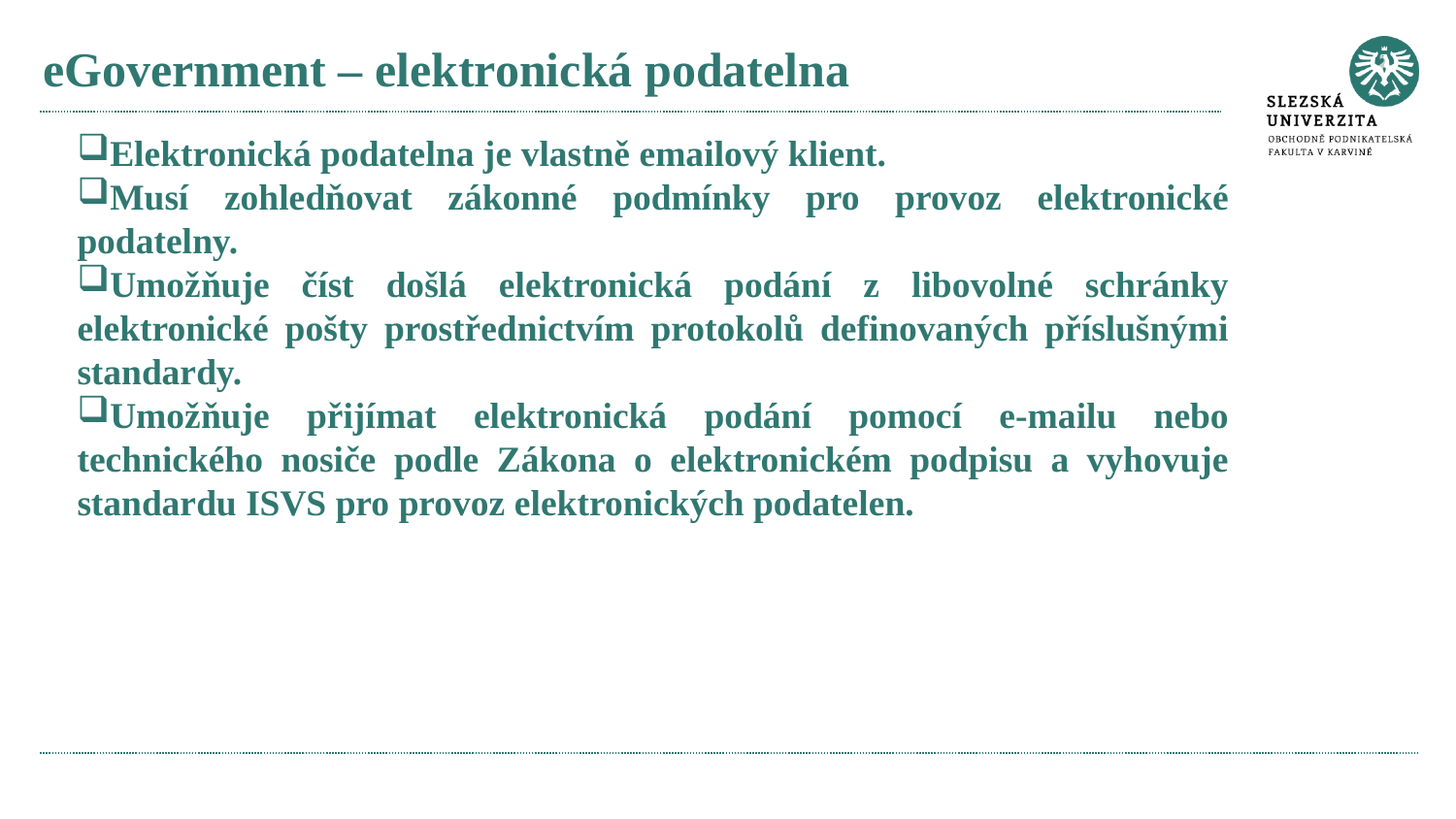

# eGovernment – elektronická podatelna
Elektronická podatelna je vlastně emailový klient.
Musí zohledňovat zákonné podmínky pro provoz elektronické podatelny.
Umožňuje číst došlá elektronická podání z libovolné schránky elektronické pošty prostřednictvím protokolů definovaných příslušnými standardy.
Umožňuje přijímat elektronická podání pomocí e-mailu nebo technického nosiče podle Zákona o elektronickém podpisu a vyhovuje standardu ISVS pro provoz elektronických podatelen.